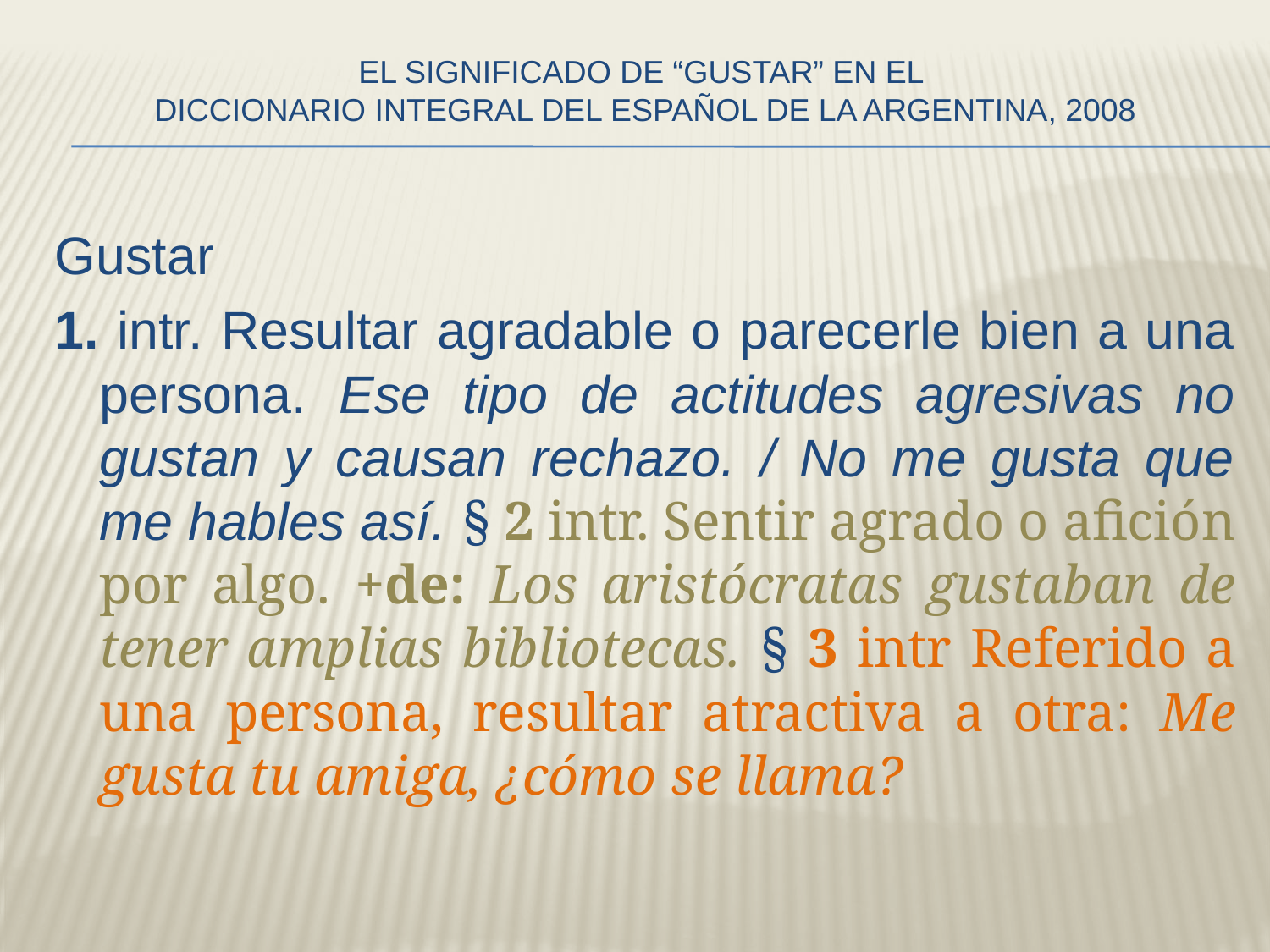

# El significado de “gustar” en el Diccionario integral del español de la argentina, 2008
Gustar
1. intr. Resultar agradable o parecerle bien a una persona. Ese tipo de actitudes agresivas no gustan y causan rechazo. / No me gusta que me hables así. § 2 intr. Sentir agrado o afición por algo. +de: Los aristócratas gustaban de tener amplias bibliotecas. § 3 intr Referido a una persona, resultar atractiva a otra: Me gusta tu amiga, ¿cómo se llama?